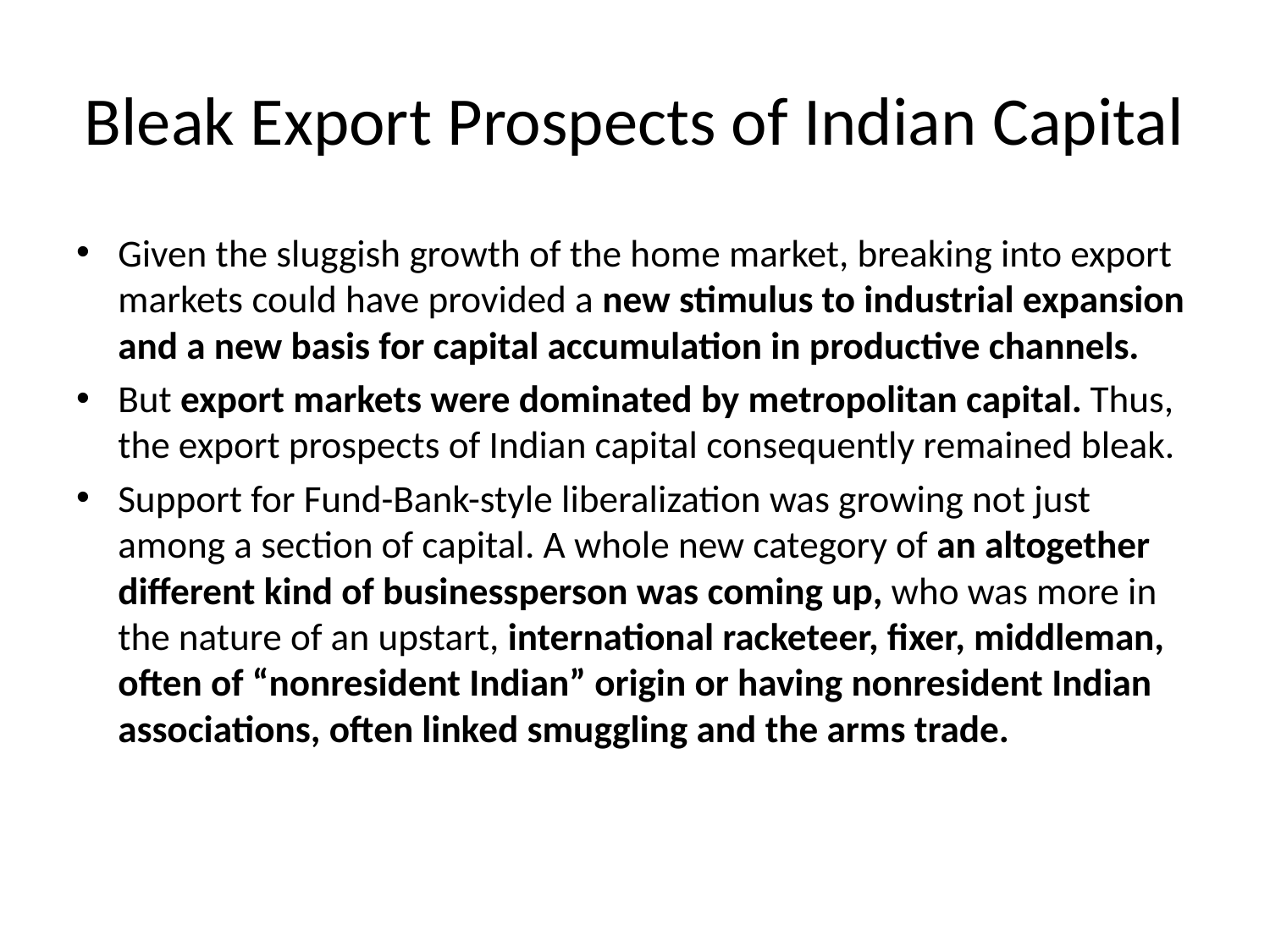

# Bleak Export Prospects of Indian Capital
Given the sluggish growth of the home market, breaking into export markets could have provided a new stimulus to industrial expansion and a new basis for capital accumulation in productive channels.
But export markets were dominated by metropolitan capital. Thus, the export prospects of Indian capital consequently remained bleak.
Support for Fund-Bank-style liberalization was growing not just among a section of capital. A whole new category of an altogether different kind of businessperson was coming up, who was more in the nature of an upstart, international racketeer, fixer, middleman, often of “nonresident Indian” origin or having nonresident Indian associations, often linked smuggling and the arms trade.